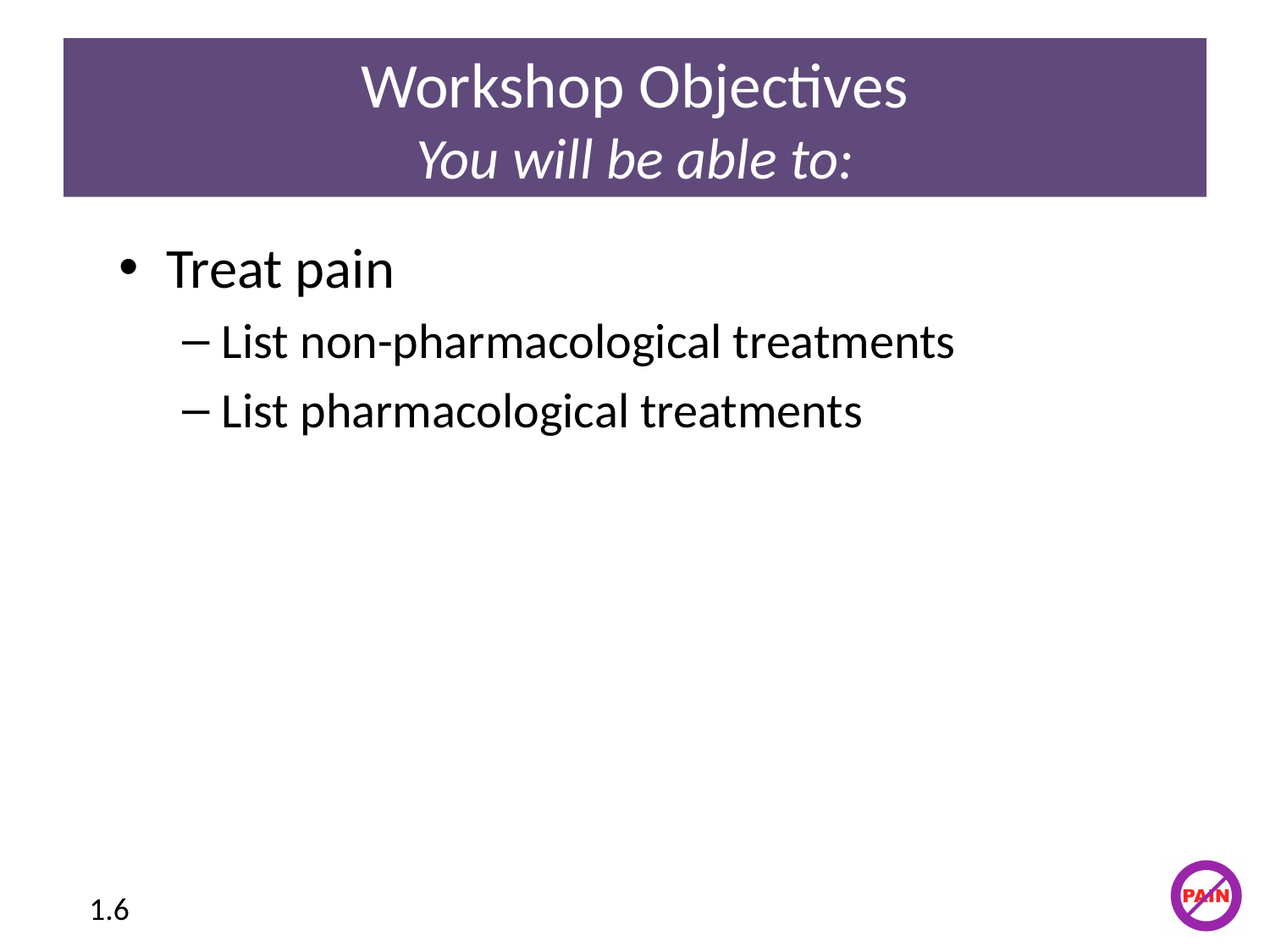

# Workshop Objectives You will be able to:
Treat pain
List non-pharmacological treatments
List pharmacological treatments

1.6